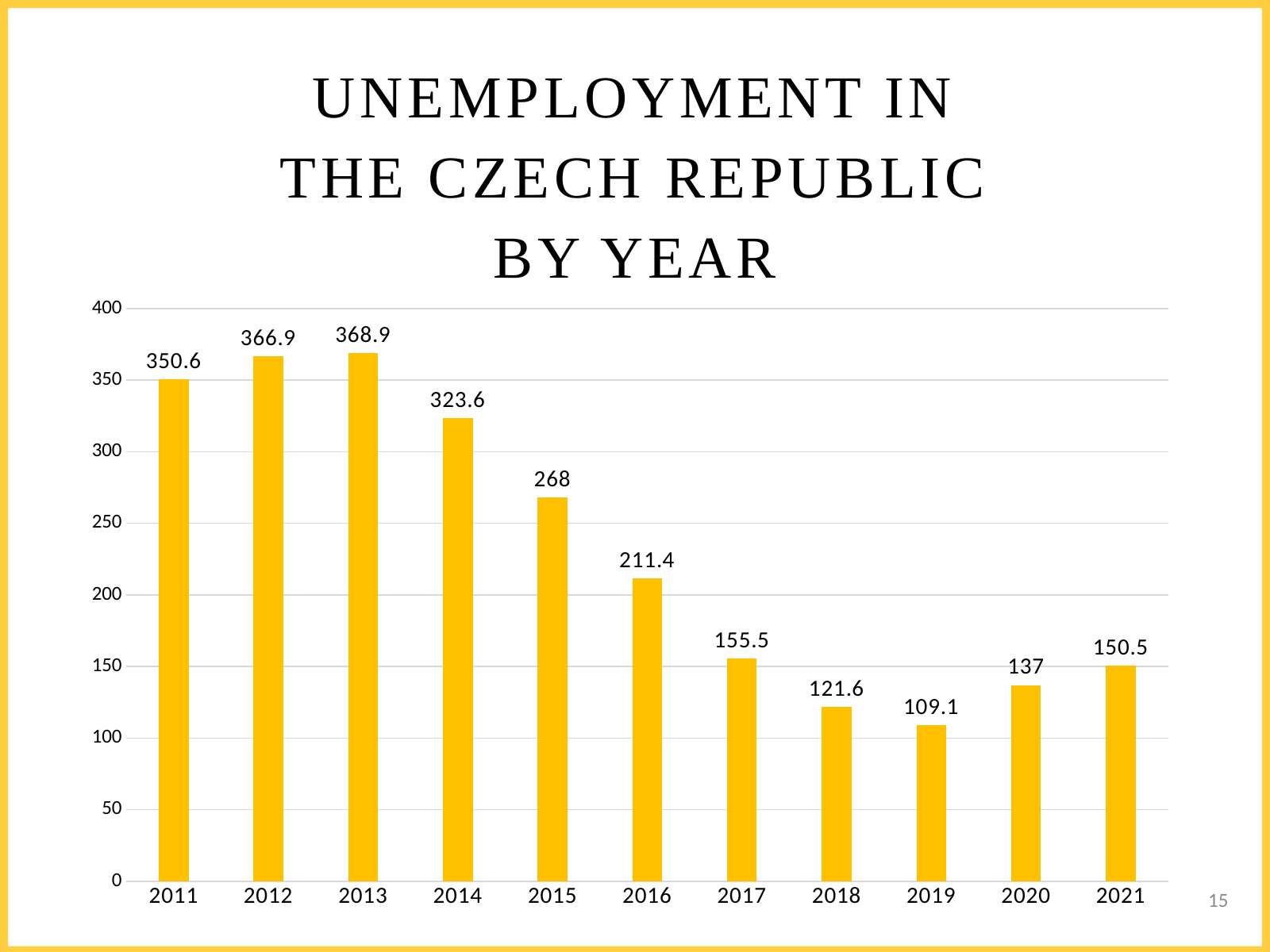

UNEMPLOYMENT IN THE CZECH REPUBLIC BY YEAR

### Chart

| Category | Nezaměstnanost |
|---|---|
| 2011 | 350.6 |
| 2012 | 366.9 |
| 2013 | 368.9 |
| 2014 | 323.6 |
| 2015 | 268.0 |
| 2016 | 211.4 |
| 2017 | 155.5 |
| 2018 | 121.6 |
| 2019 | 109.1 |
| 2020 | 137.0 |
| 2021 | 150.5 |
15